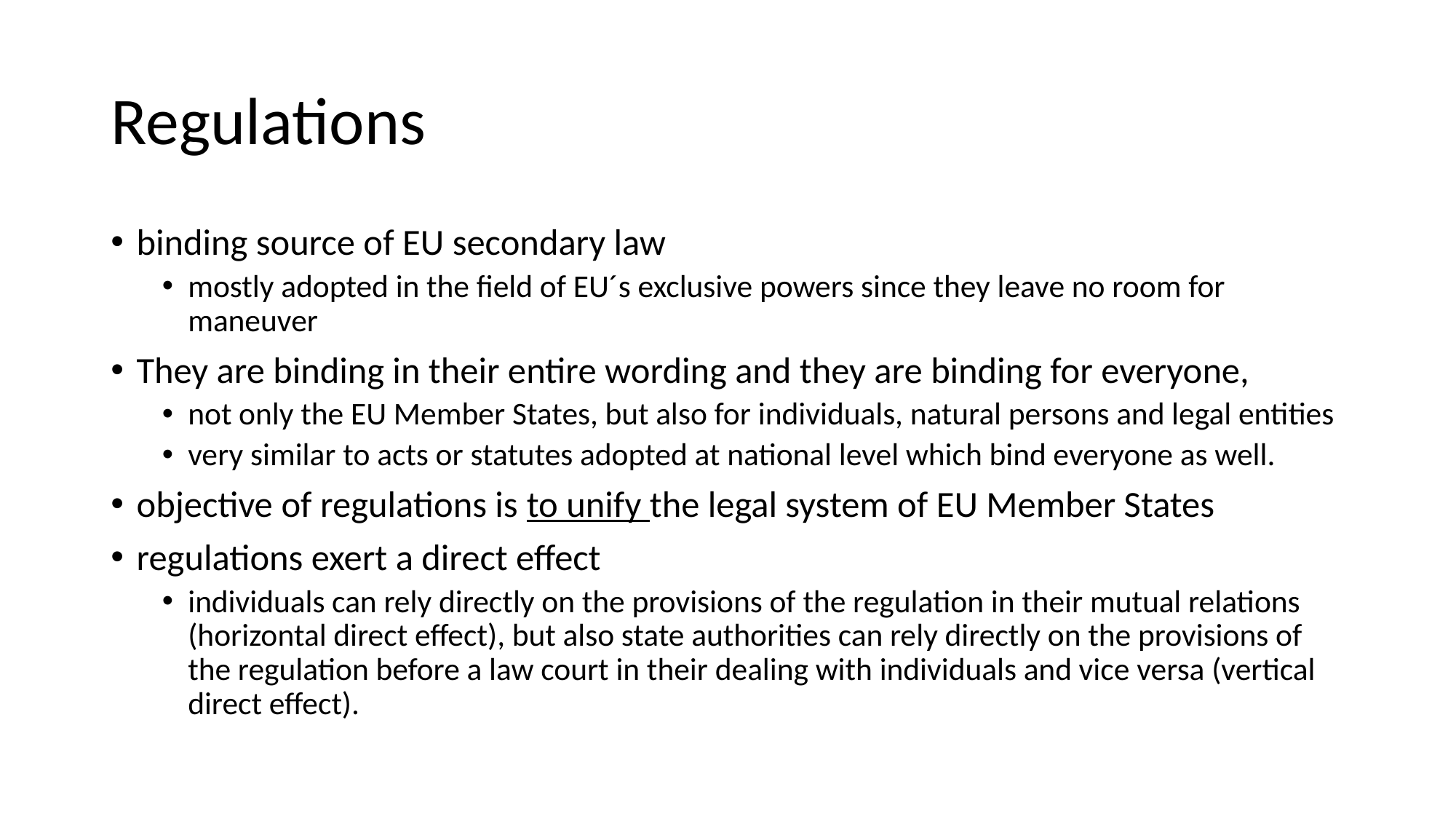

# Regulations
binding source of EU secondary law
mostly adopted in the field of EU´s exclusive powers since they leave no room for maneuver
They are binding in their entire wording and they are binding for everyone,
not only the EU Member States, but also for individuals, natural persons and legal entities
very similar to acts or statutes adopted at national level which bind everyone as well.
objective of regulations is to unify the legal system of EU Member States
regulations exert a direct effect
individuals can rely directly on the provisions of the regulation in their mutual relations (horizontal direct effect), but also state authorities can rely directly on the provisions of the regulation before a law court in their dealing with individuals and vice versa (vertical direct effect).